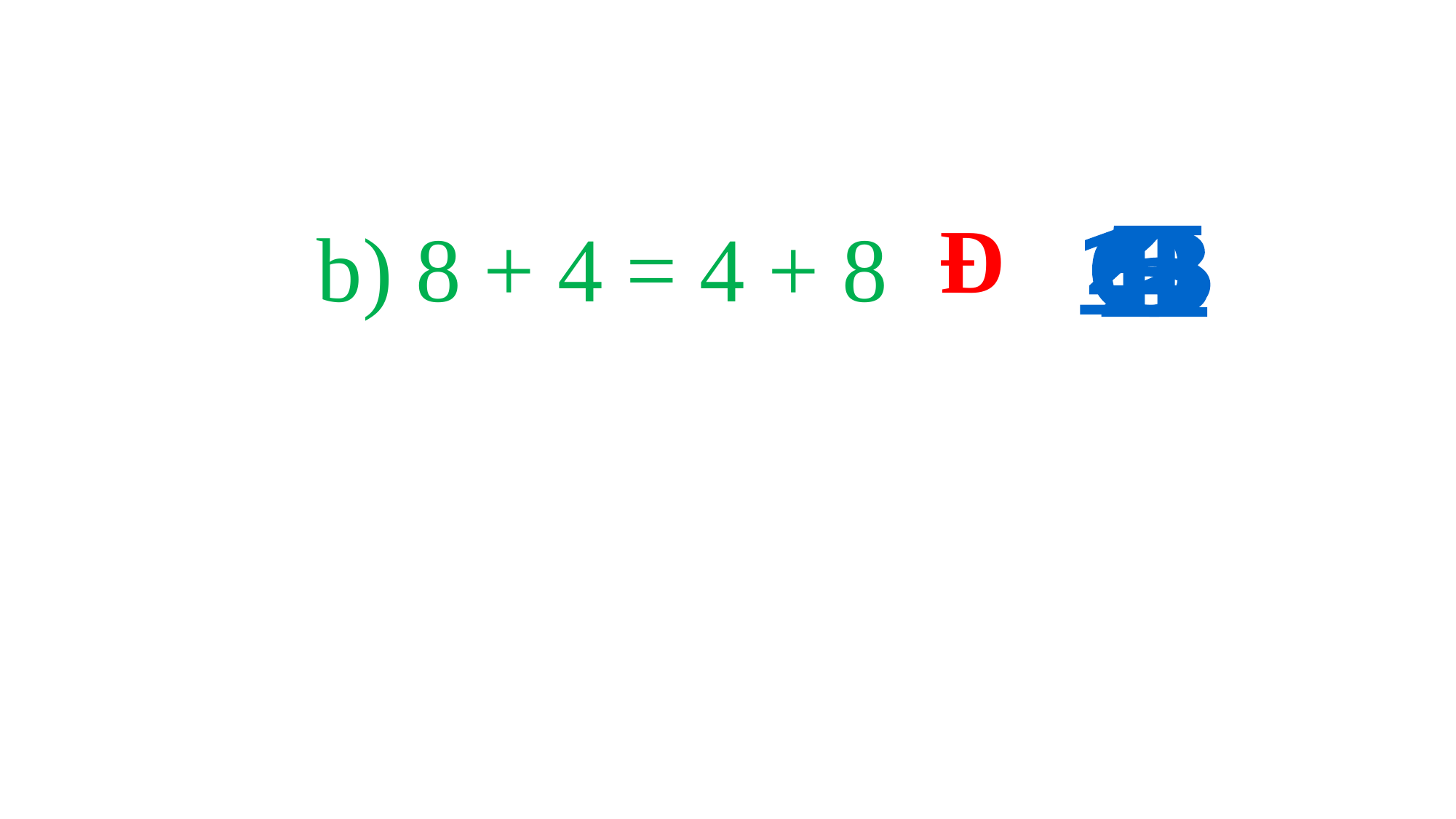

# b) 8 + 4 = 4 + 8
 Đ
1
4
0
5
2
3